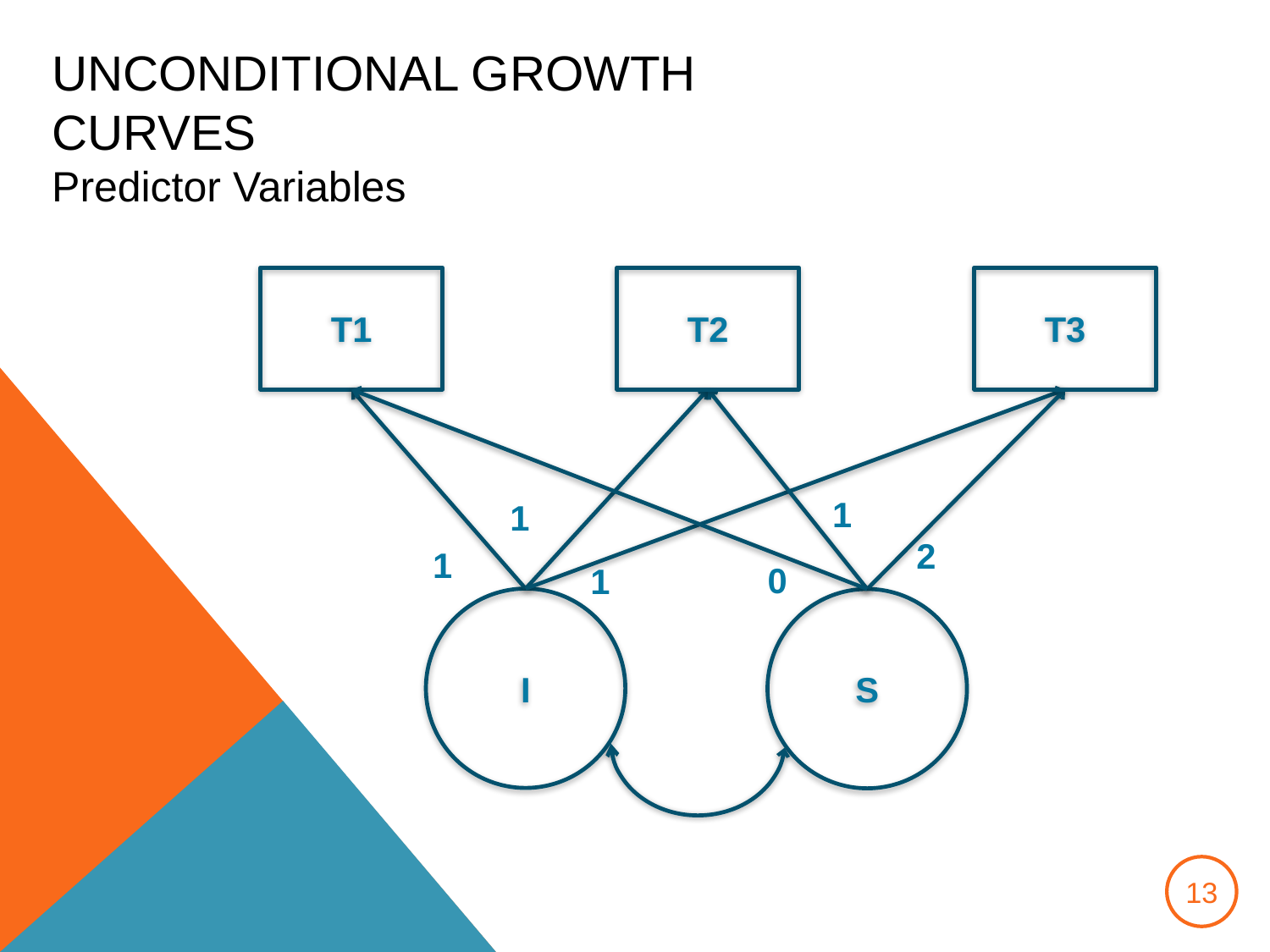

# Unconditional Growth Curves Predictor Variables
T1
T2
T3
1
1
2
1
0
1
I
S

13